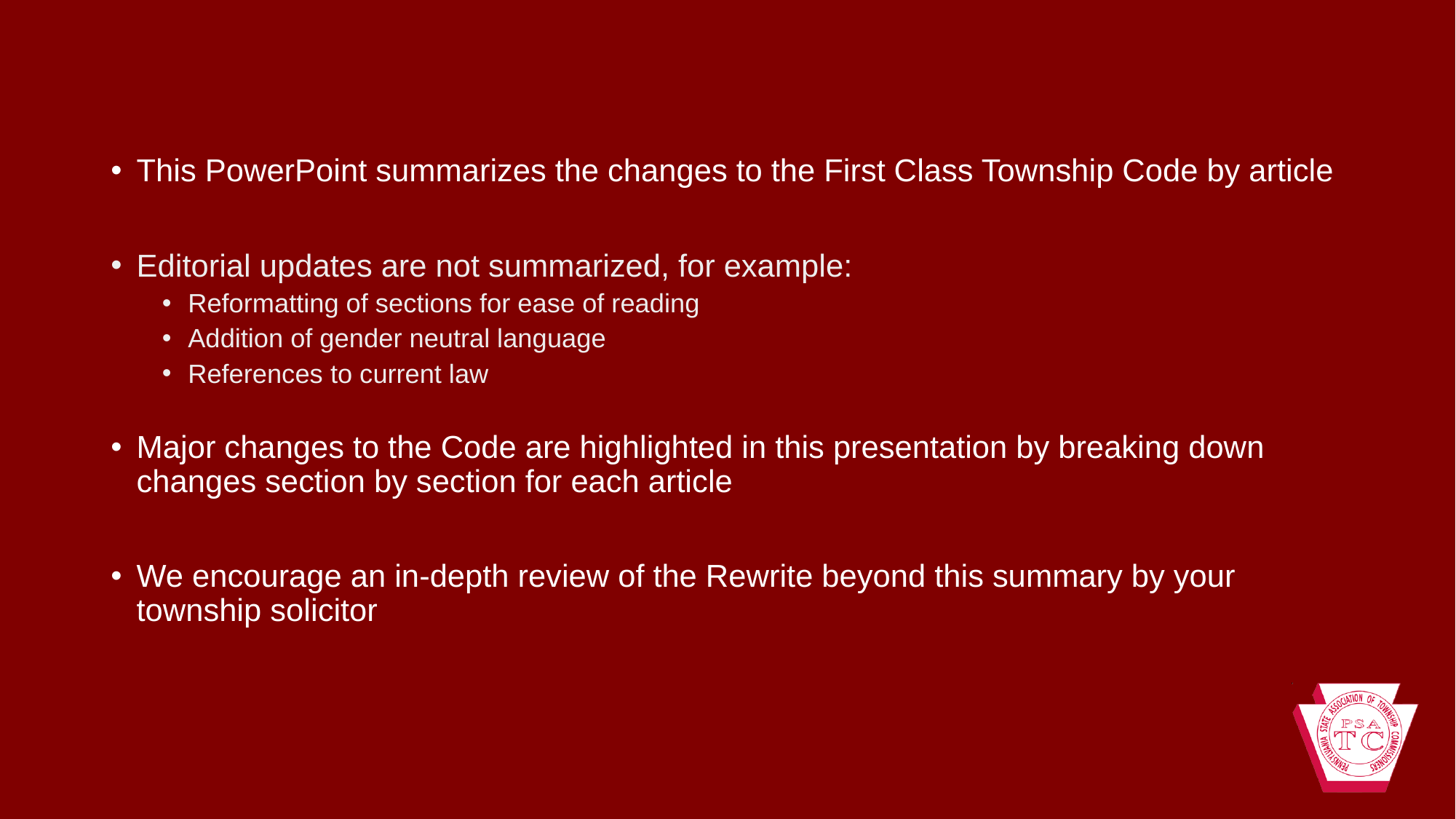

This PowerPoint summarizes the changes to the First Class Township Code by article

Editorial updates are not summarized, for example:
Reformatting of sections for ease of reading
Addition of gender neutral language
References to current law

Major changes to the Code are highlighted in this presentation by breaking down changes section by section for each article

We encourage an in-depth review of the Rewrite beyond this summary by your township solicitor